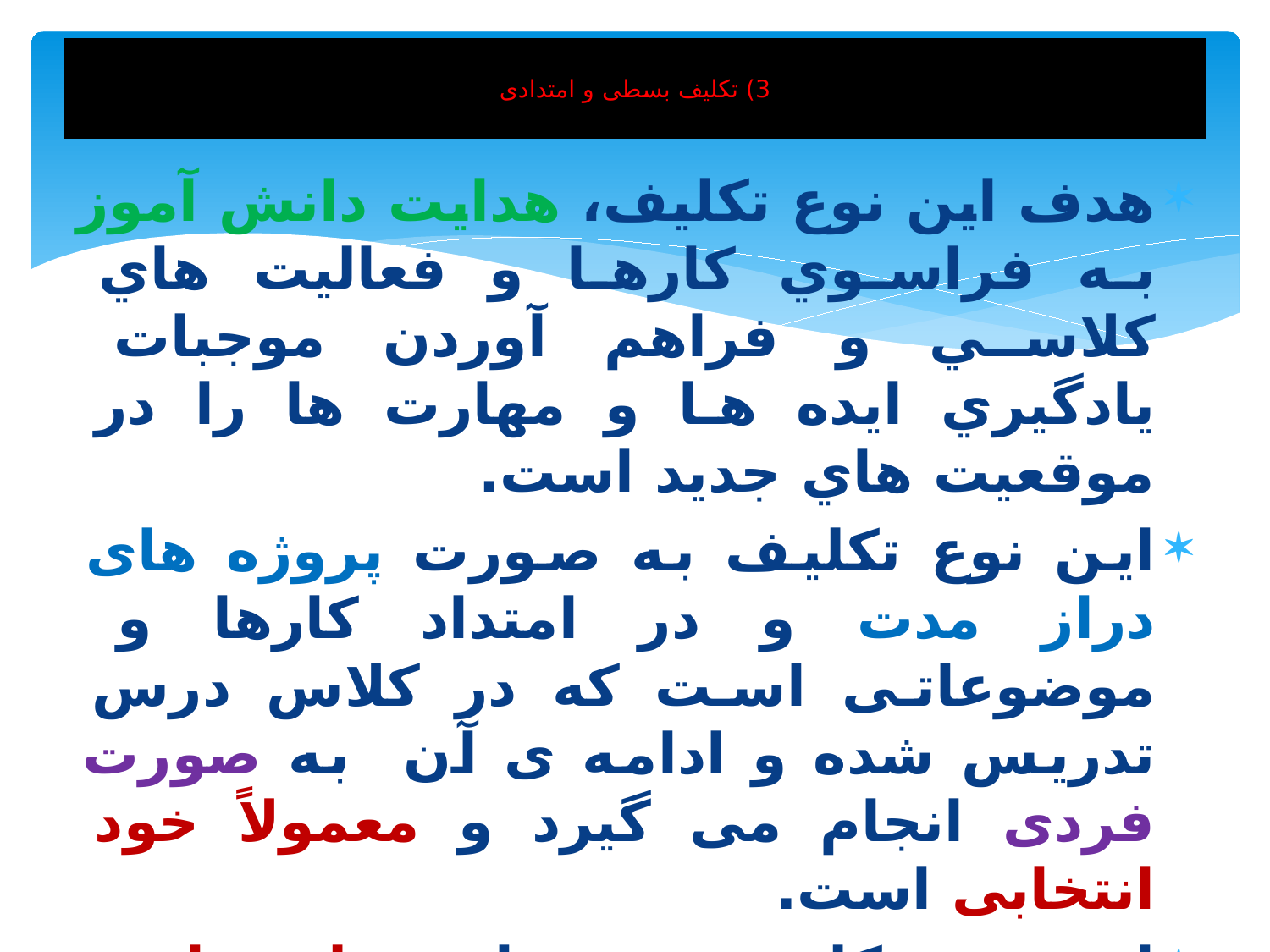

# 3) تکلیف بسطی و امتدادی
هدف اين نوع تكليف، هدایت دانش آموز به فراسوي كارها و فعاليت هاي كلاسي و فراهم آوردن موجبات يادگيري ايده ها و مهارت ها را در موقعيت هاي جديد است.
این نوع تکلیف به صورت پروژه های دراز مدت و در امتداد کارها و موضوعاتی است که در کلاس درس تدریس شده و ادامه ی آن  به صورت فردی انجام می گیرد و معمولاً خود انتخابی است.
این نوع تکلیف می تواند تولید دانش نموده و به عنوان پیش سازمان دهنده ی مفاهیم درسی و آموزشی به کار بسته شود.